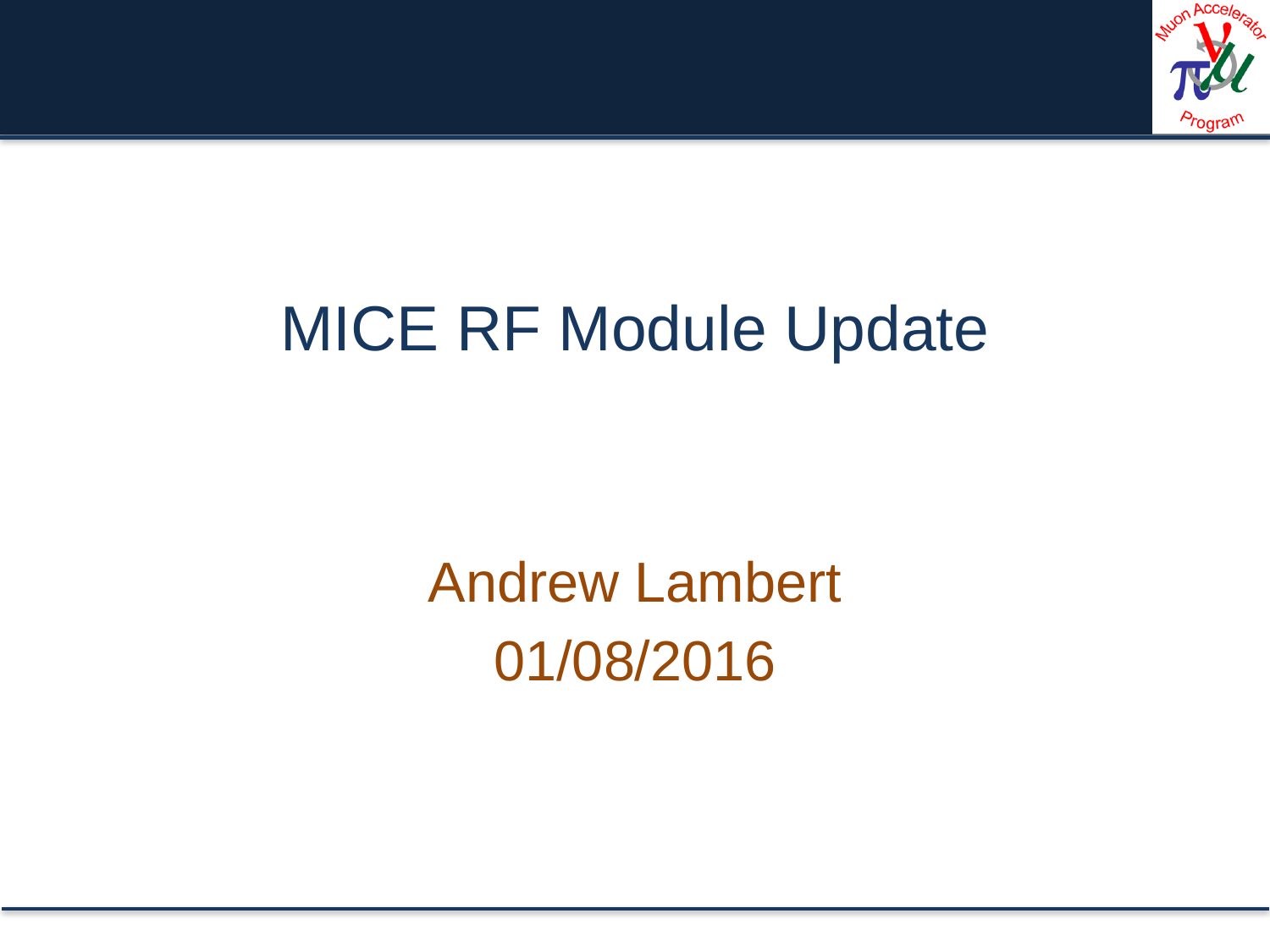

# MICE RF Module Update
Andrew Lambert
01/08/2016